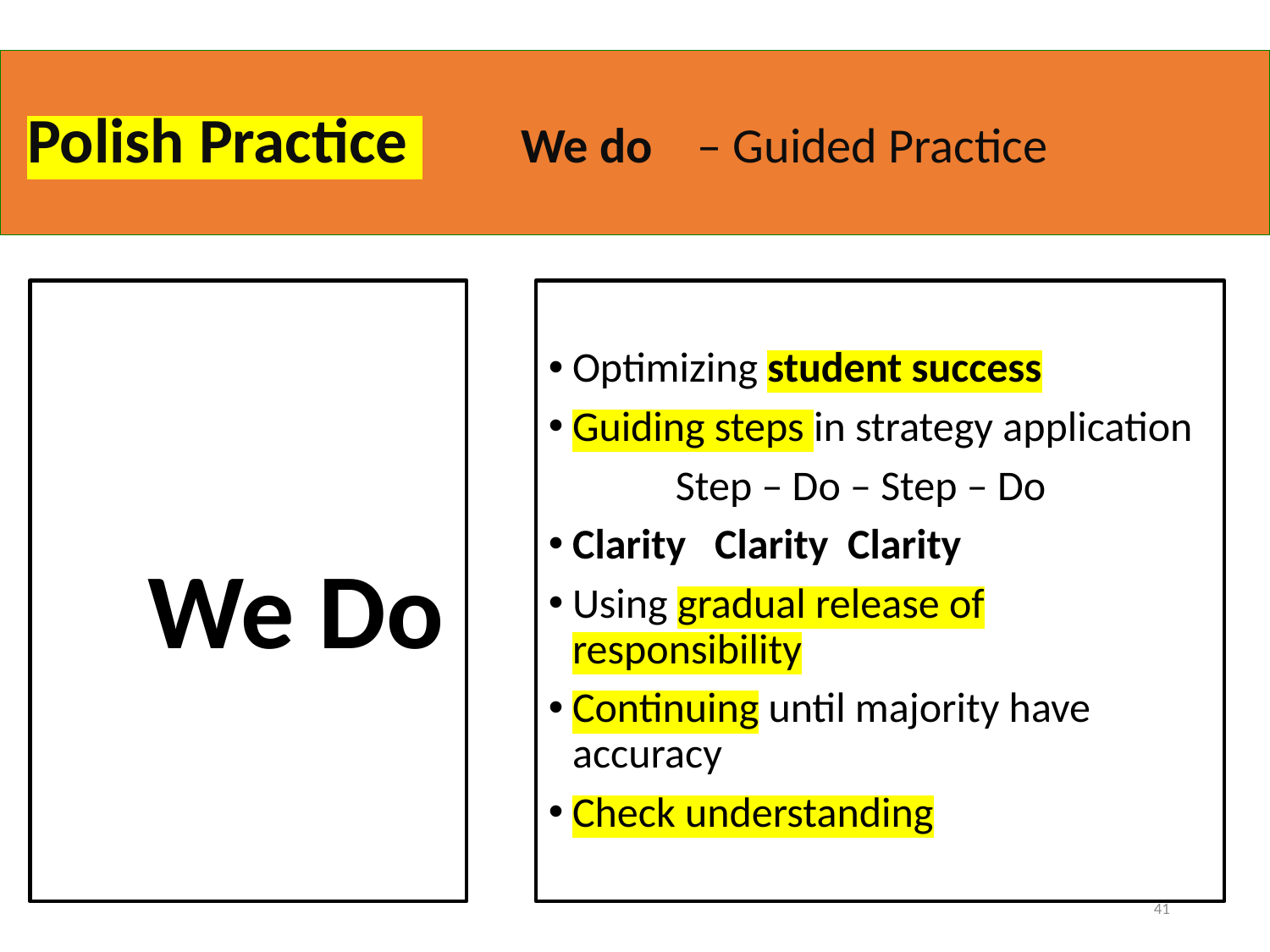

# Polish Practice   	We do    – Guided Practice

	We Do

Optimizing student success
Guiding steps in strategy application
	Step – Do – Step – Do
Clarity   Clarity  Clarity
Using gradual release of responsibility
Continuing until majority have accuracy
Check understanding

41